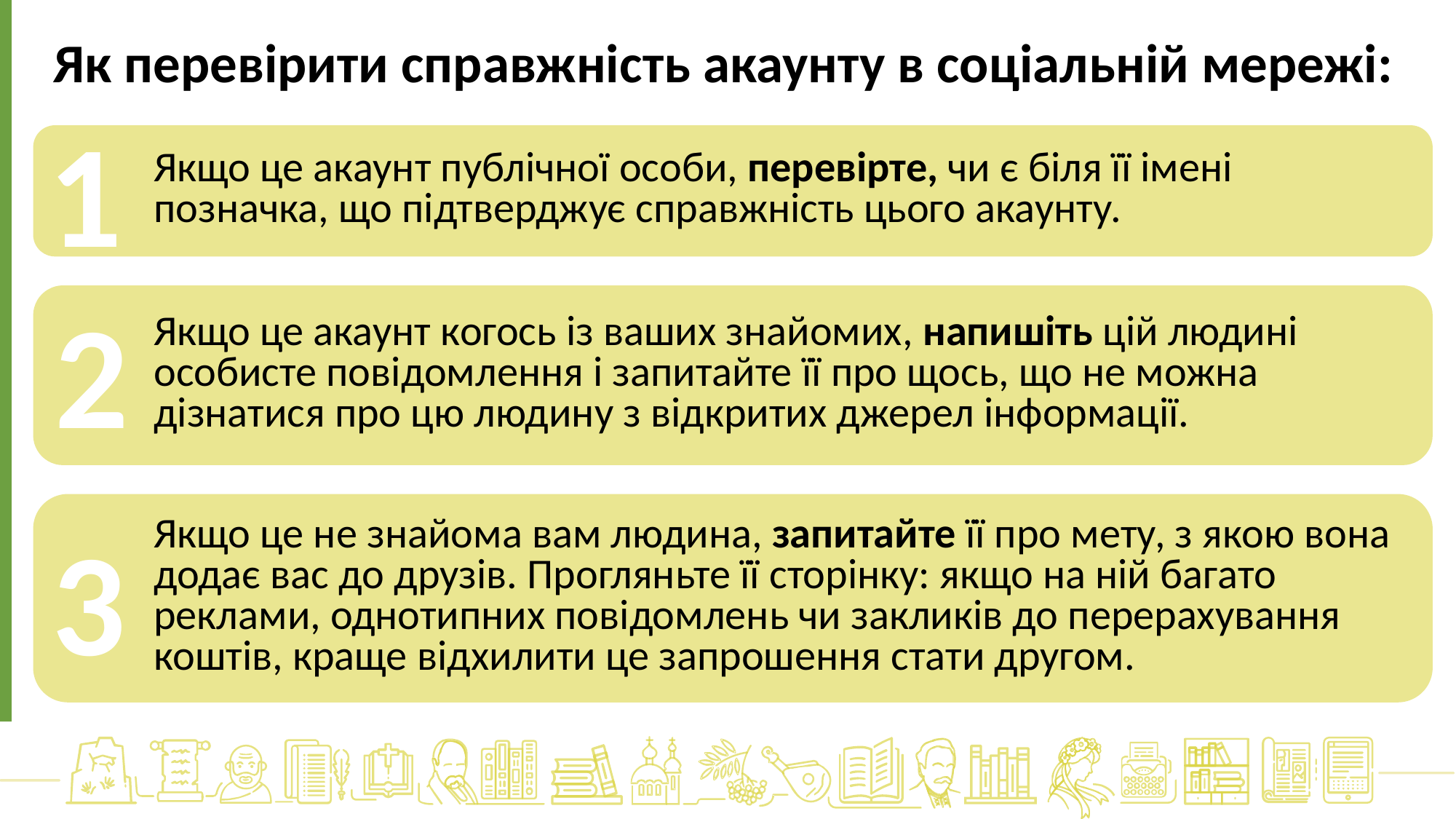

Як перевірити справжність акаунту в соціальній мережі:
1

Якщо це акаунт публічної особи, перевірте, чи є біля її імені   позначка, що підтверджує справжність цього акаунту.
2

Якщо це акаунт когось із ваших знайомих, напишіть цій людині особисте повідомлення і запитайте її про щось, що не можна   дізнатися про цю людину з відкритих джерел інформації.

3
Якщо це не знайома вам людина, запитайте її про мету, з якою вона додає вас до друзів. Прогляньте її сторінку: якщо на ній багато реклами, однотипних повідомлень чи закликів до перерахування коштів, краще відхилити це запрошення стати другом.